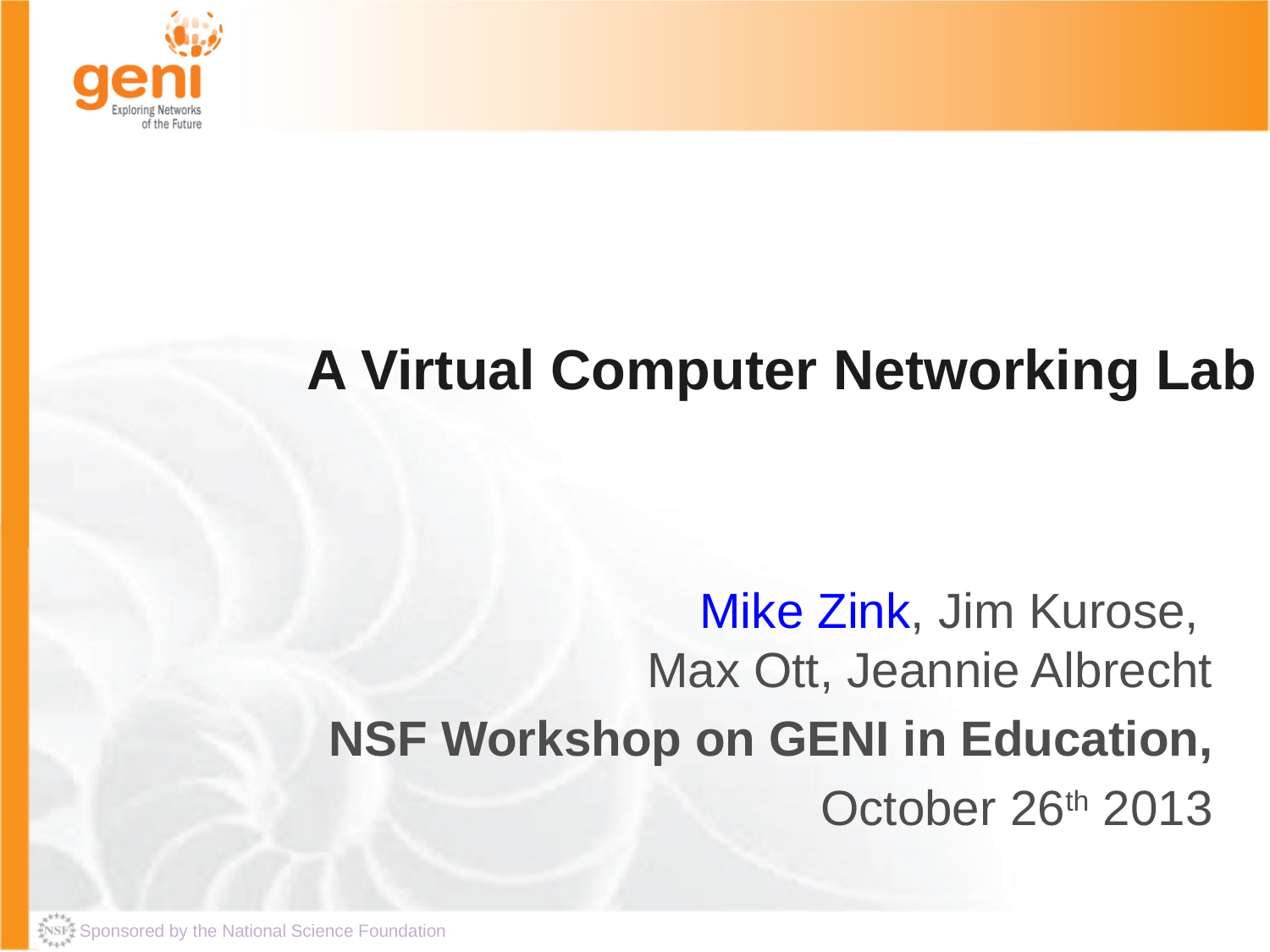

# A Virtual Computer Networking Lab
Mike Zink, Jim Kurose,
Max Ott, Jeannie Albrecht
NSF Workshop on GENI in Education,
October 26th 2013